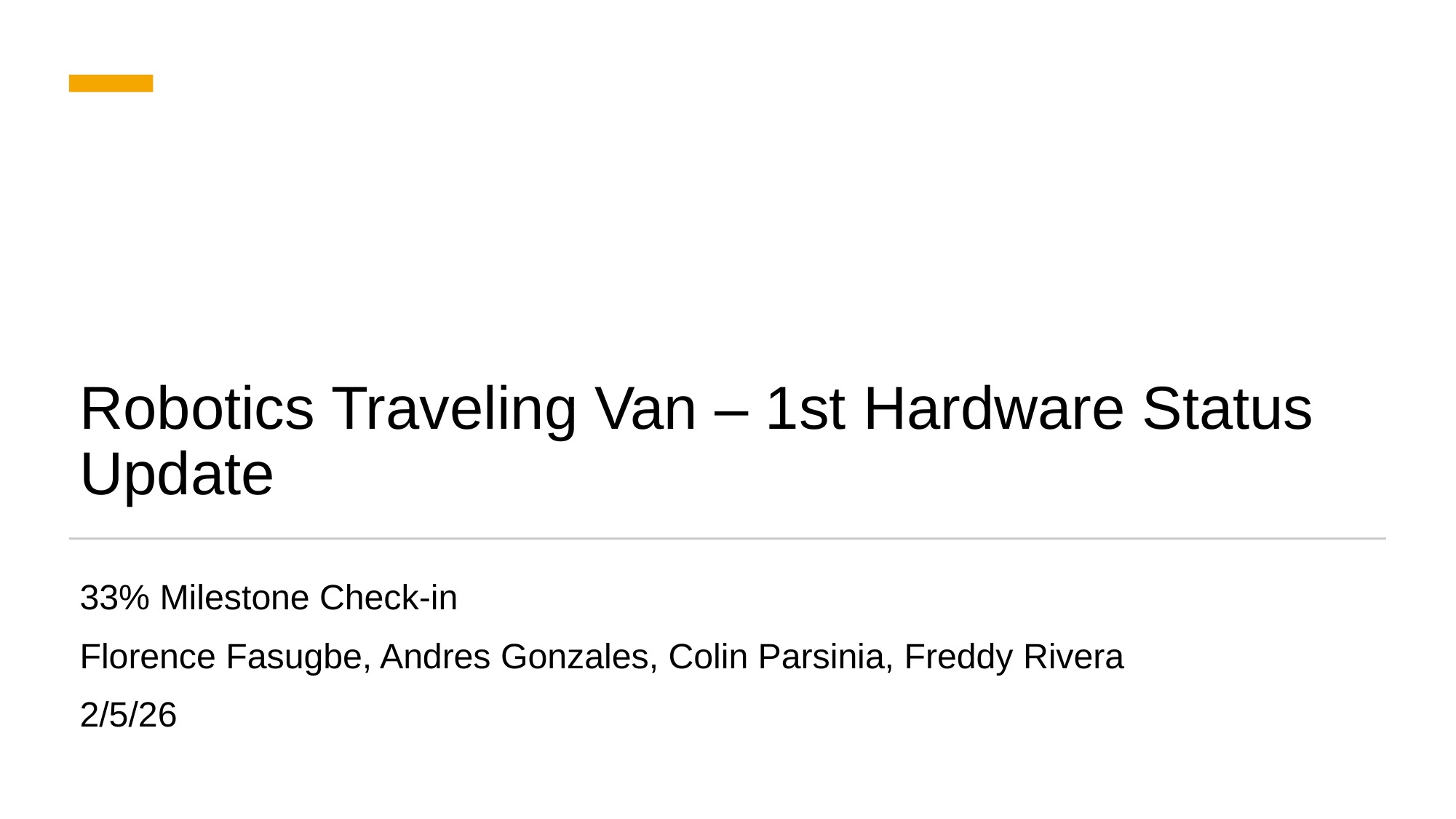

# Robotics Traveling Van – 1st Hardware Status Update
33% Milestone Check-in
Florence Fasugbe, Andres Gonzales, Colin Parsinia, Freddy Rivera
2/5/26